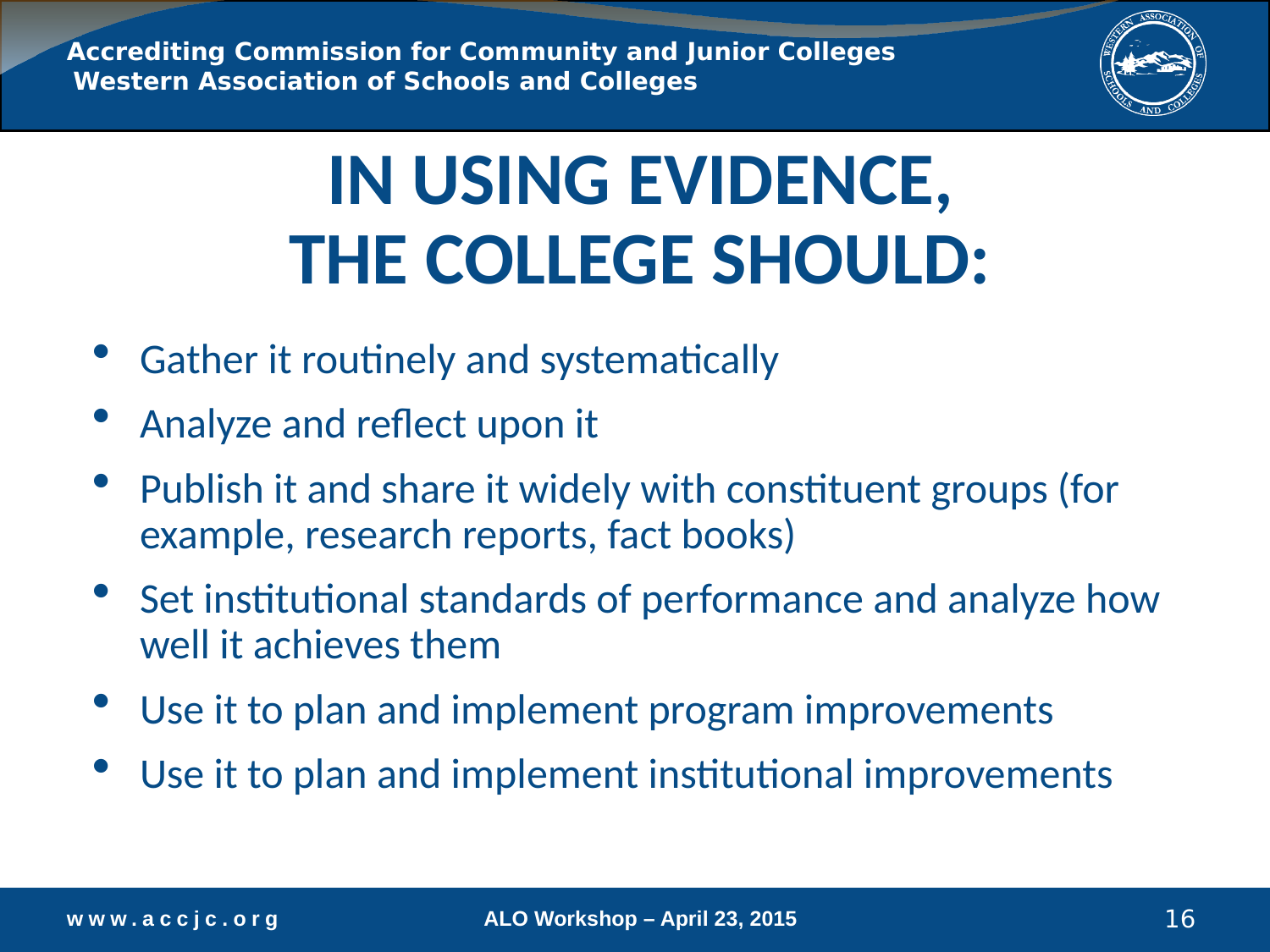

# In Using Evidence, The College Should:
Gather it routinely and systematically
Analyze and reflect upon it
Publish it and share it widely with constituent groups (for example, research reports, fact books)
Set institutional standards of performance and analyze how well it achieves them
Use it to plan and implement program improvements
Use it to plan and implement institutional improvements
16